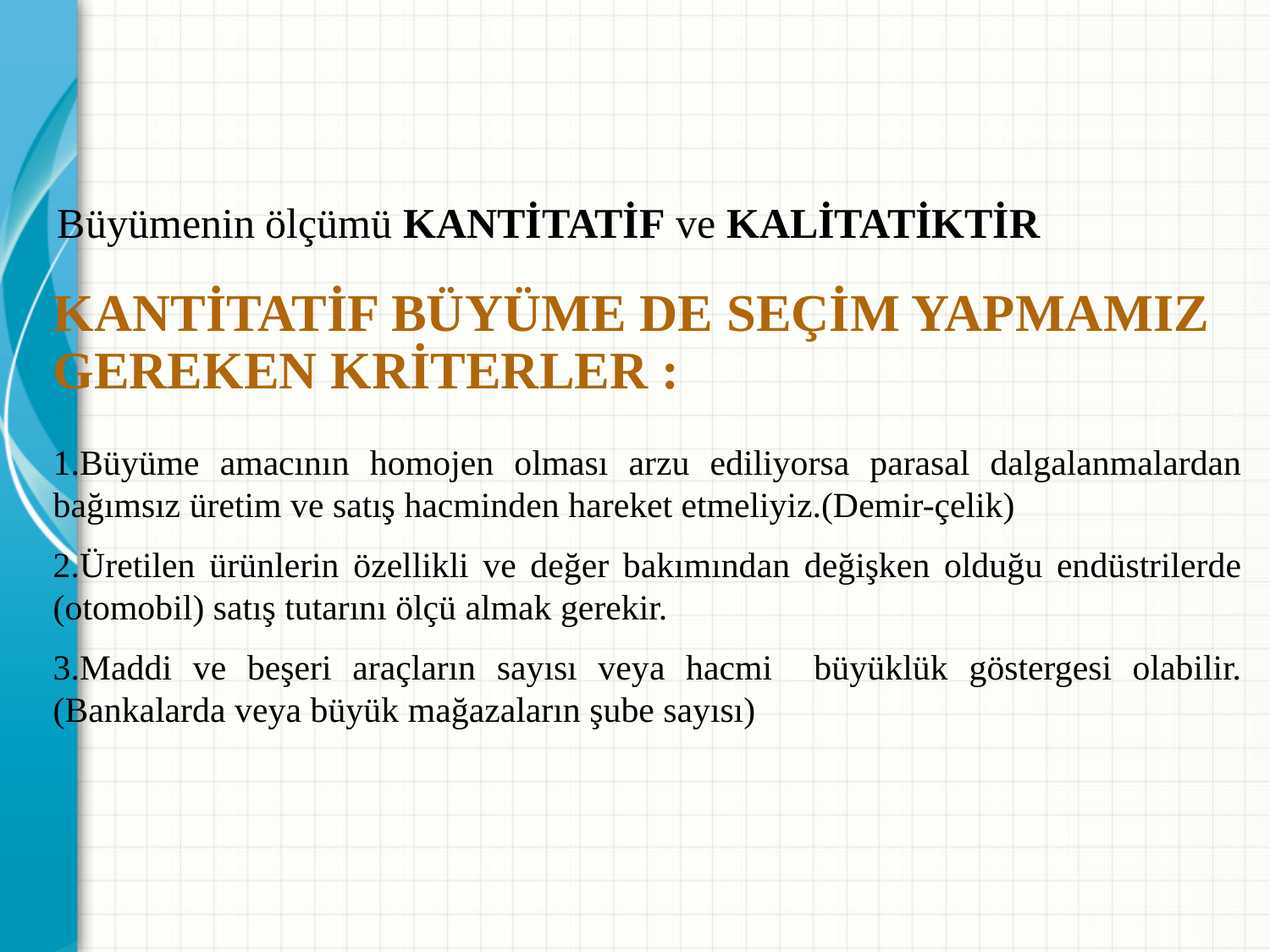

Büyümenin ölçümü KANTİTATİF ve KALİTATİKTİR
KANTİTATİF BÜYÜME DE SEÇİM YAPMAMIZ GEREKEN KRİTERLER :

1.Büyüme amacının homojen olması arzu ediliyorsa parasal dalgalanmalardan bağımsız üretim ve satış hacminden hareket etmeliyiz.(Demir-çelik)
2.Üretilen ürünlerin özellikli ve değer bakımından değişken olduğu endüstrilerde (otomobil) satış tutarını ölçü almak gerekir.
3.Maddi ve beşeri araçların sayısı veya hacmi  büyüklük göstergesi olabilir.(Bankalarda veya büyük mağazaların şube sayısı)